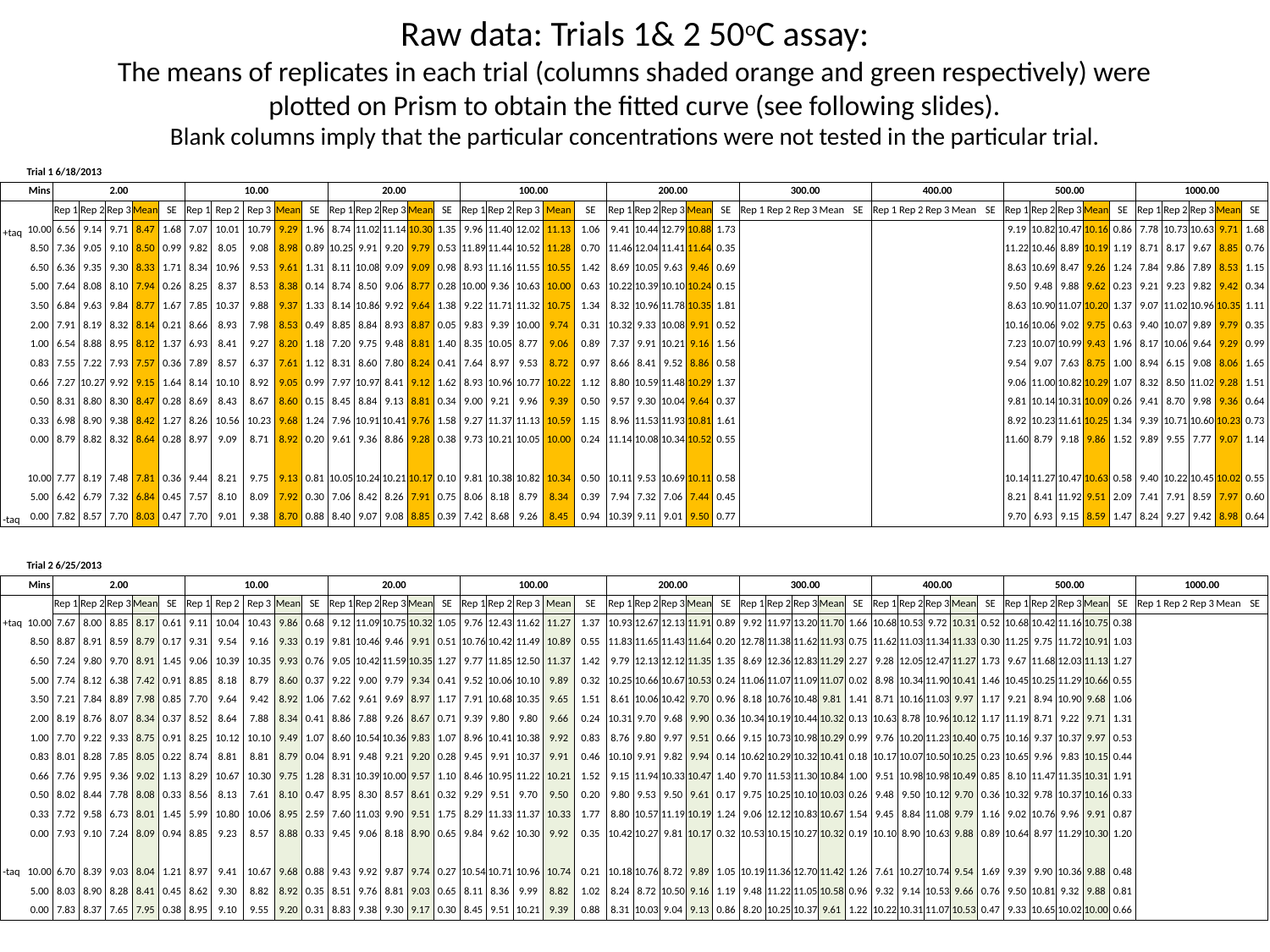

# Raw data: Trials 1& 2 50oC assay: The means of replicates in each trial (columns shaded orange and green respectively) were plotted on Prism to obtain the fitted curve (see following slides). Blank columns imply that the particular concentrations were not tested in the particular trial.
|  | Trial 1 6/18/2013 |  |  |  |  |  |  |  |  |  |  |  |  |  |  |  |  |  |  |  |  |  |  |  |  |  |  |  |  |  |  |  |  |  |  |  |  |  |  |  |  |  |  |  |  |  |
| --- | --- | --- | --- | --- | --- | --- | --- | --- | --- | --- | --- | --- | --- | --- | --- | --- | --- | --- | --- | --- | --- | --- | --- | --- | --- | --- | --- | --- | --- | --- | --- | --- | --- | --- | --- | --- | --- | --- | --- | --- | --- | --- | --- | --- | --- | --- |
|  | Mins | 2.00 |  |  |  |  | 10.00 |  |  |  |  | 20.00 |  |  |  |  | 100.00 |  |  |  |  | 200.00 |  |  |  |  | 300.00 |  |  |  |  | 400.00 |  |  |  |  | 500.00 |  |  |  |  | 1000.00 |  |  |  |  |
|  |  | Rep 1 | Rep 2 | Rep 3 | Mean | SE | Rep 1 | Rep 2 | Rep 3 | Mean | SE | Rep 1 | Rep 2 | Rep 3 | Mean | SE | Rep 1 | Rep 2 | Rep 3 | Mean | SE | Rep 1 | Rep 2 | Rep 3 | Mean | SE | Rep 1 | Rep 2 | Rep 3 | Mean | SE | Rep 1 | Rep 2 | Rep 3 | Mean | SE | Rep 1 | Rep 2 | Rep 3 | Mean | SE | Rep 1 | Rep 2 | Rep 3 | Mean | SE |
| +taq | 10.00 | 6.56 | 9.14 | 9.71 | 8.47 | 1.68 | 7.07 | 10.01 | 10.79 | 9.29 | 1.96 | 8.74 | 11.02 | 11.14 | 10.30 | 1.35 | 9.96 | 11.40 | 12.02 | 11.13 | 1.06 | 9.41 | 10.44 | 12.79 | 10.88 | 1.73 |  |  |  |  |  |  |  |  |  |  | 9.19 | 10.82 | 10.47 | 10.16 | 0.86 | 7.78 | 10.73 | 10.63 | 9.71 | 1.68 |
|  | 8.50 | 7.36 | 9.05 | 9.10 | 8.50 | 0.99 | 9.82 | 8.05 | 9.08 | 8.98 | 0.89 | 10.25 | 9.91 | 9.20 | 9.79 | 0.53 | 11.89 | 11.44 | 10.52 | 11.28 | 0.70 | 11.46 | 12.04 | 11.41 | 11.64 | 0.35 |  |  |  |  |  |  |  |  |  |  | 11.22 | 10.46 | 8.89 | 10.19 | 1.19 | 8.71 | 8.17 | 9.67 | 8.85 | 0.76 |
|  | 6.50 | 6.36 | 9.35 | 9.30 | 8.33 | 1.71 | 8.34 | 10.96 | 9.53 | 9.61 | 1.31 | 8.11 | 10.08 | 9.09 | 9.09 | 0.98 | 8.93 | 11.16 | 11.55 | 10.55 | 1.42 | 8.69 | 10.05 | 9.63 | 9.46 | 0.69 |  |  |  |  |  |  |  |  |  |  | 8.63 | 10.69 | 8.47 | 9.26 | 1.24 | 7.84 | 9.86 | 7.89 | 8.53 | 1.15 |
|  | 5.00 | 7.64 | 8.08 | 8.10 | 7.94 | 0.26 | 8.25 | 8.37 | 8.53 | 8.38 | 0.14 | 8.74 | 8.50 | 9.06 | 8.77 | 0.28 | 10.00 | 9.36 | 10.63 | 10.00 | 0.63 | 10.22 | 10.39 | 10.10 | 10.24 | 0.15 |  |  |  |  |  |  |  |  |  |  | 9.50 | 9.48 | 9.88 | 9.62 | 0.23 | 9.21 | 9.23 | 9.82 | 9.42 | 0.34 |
|  | 3.50 | 6.84 | 9.63 | 9.84 | 8.77 | 1.67 | 7.85 | 10.37 | 9.88 | 9.37 | 1.33 | 8.14 | 10.86 | 9.92 | 9.64 | 1.38 | 9.22 | 11.71 | 11.32 | 10.75 | 1.34 | 8.32 | 10.96 | 11.78 | 10.35 | 1.81 |  |  |  |  |  |  |  |  |  |  | 8.63 | 10.90 | 11.07 | 10.20 | 1.37 | 9.07 | 11.02 | 10.96 | 10.35 | 1.11 |
|  | 2.00 | 7.91 | 8.19 | 8.32 | 8.14 | 0.21 | 8.66 | 8.93 | 7.98 | 8.53 | 0.49 | 8.85 | 8.84 | 8.93 | 8.87 | 0.05 | 9.83 | 9.39 | 10.00 | 9.74 | 0.31 | 10.32 | 9.33 | 10.08 | 9.91 | 0.52 |  |  |  |  |  |  |  |  |  |  | 10.16 | 10.06 | 9.02 | 9.75 | 0.63 | 9.40 | 10.07 | 9.89 | 9.79 | 0.35 |
|  | 1.00 | 6.54 | 8.88 | 8.95 | 8.12 | 1.37 | 6.93 | 8.41 | 9.27 | 8.20 | 1.18 | 7.20 | 9.75 | 9.48 | 8.81 | 1.40 | 8.35 | 10.05 | 8.77 | 9.06 | 0.89 | 7.37 | 9.91 | 10.21 | 9.16 | 1.56 |  |  |  |  |  |  |  |  |  |  | 7.23 | 10.07 | 10.99 | 9.43 | 1.96 | 8.17 | 10.06 | 9.64 | 9.29 | 0.99 |
|  | 0.83 | 7.55 | 7.22 | 7.93 | 7.57 | 0.36 | 7.89 | 8.57 | 6.37 | 7.61 | 1.12 | 8.31 | 8.60 | 7.80 | 8.24 | 0.41 | 7.64 | 8.97 | 9.53 | 8.72 | 0.97 | 8.66 | 8.41 | 9.52 | 8.86 | 0.58 |  |  |  |  |  |  |  |  |  |  | 9.54 | 9.07 | 7.63 | 8.75 | 1.00 | 8.94 | 6.15 | 9.08 | 8.06 | 1.65 |
|  | 0.66 | 7.27 | 10.27 | 9.92 | 9.15 | 1.64 | 8.14 | 10.10 | 8.92 | 9.05 | 0.99 | 7.97 | 10.97 | 8.41 | 9.12 | 1.62 | 8.93 | 10.96 | 10.77 | 10.22 | 1.12 | 8.80 | 10.59 | 11.48 | 10.29 | 1.37 |  |  |  |  |  |  |  |  |  |  | 9.06 | 11.00 | 10.82 | 10.29 | 1.07 | 8.32 | 8.50 | 11.02 | 9.28 | 1.51 |
|  | 0.50 | 8.31 | 8.80 | 8.30 | 8.47 | 0.28 | 8.69 | 8.43 | 8.67 | 8.60 | 0.15 | 8.45 | 8.84 | 9.13 | 8.81 | 0.34 | 9.00 | 9.21 | 9.96 | 9.39 | 0.50 | 9.57 | 9.30 | 10.04 | 9.64 | 0.37 |  |  |  |  |  |  |  |  |  |  | 9.81 | 10.14 | 10.31 | 10.09 | 0.26 | 9.41 | 8.70 | 9.98 | 9.36 | 0.64 |
|  | 0.33 | 6.98 | 8.90 | 9.38 | 8.42 | 1.27 | 8.26 | 10.56 | 10.23 | 9.68 | 1.24 | 7.96 | 10.91 | 10.41 | 9.76 | 1.58 | 9.27 | 11.37 | 11.13 | 10.59 | 1.15 | 8.96 | 11.53 | 11.93 | 10.81 | 1.61 |  |  |  |  |  |  |  |  |  |  | 8.92 | 10.23 | 11.61 | 10.25 | 1.34 | 9.39 | 10.71 | 10.60 | 10.23 | 0.73 |
|  | 0.00 | 8.79 | 8.82 | 8.32 | 8.64 | 0.28 | 8.97 | 9.09 | 8.71 | 8.92 | 0.20 | 9.61 | 9.36 | 8.86 | 9.28 | 0.38 | 9.73 | 10.21 | 10.05 | 10.00 | 0.24 | 11.14 | 10.08 | 10.34 | 10.52 | 0.55 |  |  |  |  |  |  |  |  |  |  | 11.60 | 8.79 | 9.18 | 9.86 | 1.52 | 9.89 | 9.55 | 7.77 | 9.07 | 1.14 |
|  |  |  |  |  |  |  |  |  |  |  |  |  |  |  |  |  |  |  |  |  |  |  |  |  |  |  |  |  |  |  |  |  |  |  |  |  |  |  |  |  |  |  |  |  |  |  |
|  | 10.00 | 7.77 | 8.19 | 7.48 | 7.81 | 0.36 | 9.44 | 8.21 | 9.75 | 9.13 | 0.81 | 10.05 | 10.24 | 10.21 | 10.17 | 0.10 | 9.81 | 10.38 | 10.82 | 10.34 | 0.50 | 10.11 | 9.53 | 10.69 | 10.11 | 0.58 |  |  |  |  |  |  |  |  |  |  | 10.14 | 11.27 | 10.47 | 10.63 | 0.58 | 9.40 | 10.22 | 10.45 | 10.02 | 0.55 |
|  | 5.00 | 6.42 | 6.79 | 7.32 | 6.84 | 0.45 | 7.57 | 8.10 | 8.09 | 7.92 | 0.30 | 7.06 | 8.42 | 8.26 | 7.91 | 0.75 | 8.06 | 8.18 | 8.79 | 8.34 | 0.39 | 7.94 | 7.32 | 7.06 | 7.44 | 0.45 |  |  |  |  |  |  |  |  |  |  | 8.21 | 8.41 | 11.92 | 9.51 | 2.09 | 7.41 | 7.91 | 8.59 | 7.97 | 0.60 |
| -taq | 0.00 | 7.82 | 8.57 | 7.70 | 8.03 | 0.47 | 7.70 | 9.01 | 9.38 | 8.70 | 0.88 | 8.40 | 9.07 | 9.08 | 8.85 | 0.39 | 7.42 | 8.68 | 9.26 | 8.45 | 0.94 | 10.39 | 9.11 | 9.01 | 9.50 | 0.77 |  |  |  |  |  |  |  |  |  |  | 9.70 | 6.93 | 9.15 | 8.59 | 1.47 | 8.24 | 9.27 | 9.42 | 8.98 | 0.64 |
|  | Trial 2 6/25/2013 |  |  |  |  |  |  |  |  |  |  |  |  |  |  |  |  |  |  |  |  |  |  |  |  |  |  |  |  |  |  |  |  |  |  |  |  |  |  |  |  |  |  |  |  |  |
| --- | --- | --- | --- | --- | --- | --- | --- | --- | --- | --- | --- | --- | --- | --- | --- | --- | --- | --- | --- | --- | --- | --- | --- | --- | --- | --- | --- | --- | --- | --- | --- | --- | --- | --- | --- | --- | --- | --- | --- | --- | --- | --- | --- | --- | --- | --- |
|  | Mins | 2.00 |  |  |  |  | 10.00 |  |  |  |  | 20.00 |  |  |  |  | 100.00 |  |  |  |  | 200.00 |  |  |  |  | 300.00 |  |  |  |  | 400.00 |  |  |  |  | 500.00 |  |  |  |  | 1000.00 |  |  |  |  |
|  |  | Rep 1 | Rep 2 | Rep 3 | Mean | SE | Rep 1 | Rep 2 | Rep 3 | Mean | SE | Rep 1 | Rep 2 | Rep 3 | Mean | SE | Rep 1 | Rep 2 | Rep 3 | Mean | SE | Rep 1 | Rep 2 | Rep 3 | Mean | SE | Rep 1 | Rep 2 | Rep 3 | Mean | SE | Rep 1 | Rep 2 | Rep 3 | Mean | SE | Rep 1 | Rep 2 | Rep 3 | Mean | SE | Rep 1 | Rep 2 | Rep 3 | Mean | SE |
| +taq | 10.00 | 7.67 | 8.00 | 8.85 | 8.17 | 0.61 | 9.11 | 10.04 | 10.43 | 9.86 | 0.68 | 9.12 | 11.09 | 10.75 | 10.32 | 1.05 | 9.76 | 12.43 | 11.62 | 11.27 | 1.37 | 10.93 | 12.67 | 12.13 | 11.91 | 0.89 | 9.92 | 11.97 | 13.20 | 11.70 | 1.66 | 10.68 | 10.53 | 9.72 | 10.31 | 0.52 | 10.68 | 10.42 | 11.16 | 10.75 | 0.38 |  |  |  |  |  |
|  | 8.50 | 8.87 | 8.91 | 8.59 | 8.79 | 0.17 | 9.31 | 9.54 | 9.16 | 9.33 | 0.19 | 9.81 | 10.46 | 9.46 | 9.91 | 0.51 | 10.76 | 10.42 | 11.49 | 10.89 | 0.55 | 11.83 | 11.65 | 11.43 | 11.64 | 0.20 | 12.78 | 11.38 | 11.62 | 11.93 | 0.75 | 11.62 | 11.03 | 11.34 | 11.33 | 0.30 | 11.25 | 9.75 | 11.72 | 10.91 | 1.03 |  |  |  |  |  |
|  | 6.50 | 7.24 | 9.80 | 9.70 | 8.91 | 1.45 | 9.06 | 10.39 | 10.35 | 9.93 | 0.76 | 9.05 | 10.42 | 11.59 | 10.35 | 1.27 | 9.77 | 11.85 | 12.50 | 11.37 | 1.42 | 9.79 | 12.13 | 12.12 | 11.35 | 1.35 | 8.69 | 12.36 | 12.83 | 11.29 | 2.27 | 9.28 | 12.05 | 12.47 | 11.27 | 1.73 | 9.67 | 11.68 | 12.03 | 11.13 | 1.27 |  |  |  |  |  |
|  | 5.00 | 7.74 | 8.12 | 6.38 | 7.42 | 0.91 | 8.85 | 8.18 | 8.79 | 8.60 | 0.37 | 9.22 | 9.00 | 9.79 | 9.34 | 0.41 | 9.52 | 10.06 | 10.10 | 9.89 | 0.32 | 10.25 | 10.66 | 10.67 | 10.53 | 0.24 | 11.06 | 11.07 | 11.09 | 11.07 | 0.02 | 8.98 | 10.34 | 11.90 | 10.41 | 1.46 | 10.45 | 10.25 | 11.29 | 10.66 | 0.55 |  |  |  |  |  |
|  | 3.50 | 7.21 | 7.84 | 8.89 | 7.98 | 0.85 | 7.70 | 9.64 | 9.42 | 8.92 | 1.06 | 7.62 | 9.61 | 9.69 | 8.97 | 1.17 | 7.91 | 10.68 | 10.35 | 9.65 | 1.51 | 8.61 | 10.06 | 10.42 | 9.70 | 0.96 | 8.18 | 10.76 | 10.48 | 9.81 | 1.41 | 8.71 | 10.16 | 11.03 | 9.97 | 1.17 | 9.21 | 8.94 | 10.90 | 9.68 | 1.06 |  |  |  |  |  |
|  | 2.00 | 8.19 | 8.76 | 8.07 | 8.34 | 0.37 | 8.52 | 8.64 | 7.88 | 8.34 | 0.41 | 8.86 | 7.88 | 9.26 | 8.67 | 0.71 | 9.39 | 9.80 | 9.80 | 9.66 | 0.24 | 10.31 | 9.70 | 9.68 | 9.90 | 0.36 | 10.34 | 10.19 | 10.44 | 10.32 | 0.13 | 10.63 | 8.78 | 10.96 | 10.12 | 1.17 | 11.19 | 8.71 | 9.22 | 9.71 | 1.31 |  |  |  |  |  |
|  | 1.00 | 7.70 | 9.22 | 9.33 | 8.75 | 0.91 | 8.25 | 10.12 | 10.10 | 9.49 | 1.07 | 8.60 | 10.54 | 10.36 | 9.83 | 1.07 | 8.96 | 10.41 | 10.38 | 9.92 | 0.83 | 8.76 | 9.80 | 9.97 | 9.51 | 0.66 | 9.15 | 10.73 | 10.98 | 10.29 | 0.99 | 9.76 | 10.20 | 11.23 | 10.40 | 0.75 | 10.16 | 9.37 | 10.37 | 9.97 | 0.53 |  |  |  |  |  |
|  | 0.83 | 8.01 | 8.28 | 7.85 | 8.05 | 0.22 | 8.74 | 8.81 | 8.81 | 8.79 | 0.04 | 8.91 | 9.48 | 9.21 | 9.20 | 0.28 | 9.45 | 9.91 | 10.37 | 9.91 | 0.46 | 10.10 | 9.91 | 9.82 | 9.94 | 0.14 | 10.62 | 10.29 | 10.32 | 10.41 | 0.18 | 10.17 | 10.07 | 10.50 | 10.25 | 0.23 | 10.65 | 9.96 | 9.83 | 10.15 | 0.44 |  |  |  |  |  |
|  | 0.66 | 7.76 | 9.95 | 9.36 | 9.02 | 1.13 | 8.29 | 10.67 | 10.30 | 9.75 | 1.28 | 8.31 | 10.39 | 10.00 | 9.57 | 1.10 | 8.46 | 10.95 | 11.22 | 10.21 | 1.52 | 9.15 | 11.94 | 10.33 | 10.47 | 1.40 | 9.70 | 11.53 | 11.30 | 10.84 | 1.00 | 9.51 | 10.98 | 10.98 | 10.49 | 0.85 | 8.10 | 11.47 | 11.35 | 10.31 | 1.91 |  |  |  |  |  |
|  | 0.50 | 8.02 | 8.44 | 7.78 | 8.08 | 0.33 | 8.56 | 8.13 | 7.61 | 8.10 | 0.47 | 8.95 | 8.30 | 8.57 | 8.61 | 0.32 | 9.29 | 9.51 | 9.70 | 9.50 | 0.20 | 9.80 | 9.53 | 9.50 | 9.61 | 0.17 | 9.75 | 10.25 | 10.10 | 10.03 | 0.26 | 9.48 | 9.50 | 10.12 | 9.70 | 0.36 | 10.32 | 9.78 | 10.37 | 10.16 | 0.33 |  |  |  |  |  |
|  | 0.33 | 7.72 | 9.58 | 6.73 | 8.01 | 1.45 | 5.99 | 10.80 | 10.06 | 8.95 | 2.59 | 7.60 | 11.03 | 9.90 | 9.51 | 1.75 | 8.29 | 11.33 | 11.37 | 10.33 | 1.77 | 8.80 | 10.57 | 11.19 | 10.19 | 1.24 | 9.06 | 12.12 | 10.83 | 10.67 | 1.54 | 9.45 | 8.84 | 11.08 | 9.79 | 1.16 | 9.02 | 10.76 | 9.96 | 9.91 | 0.87 |  |  |  |  |  |
|  | 0.00 | 7.93 | 9.10 | 7.24 | 8.09 | 0.94 | 8.85 | 9.23 | 8.57 | 8.88 | 0.33 | 9.45 | 9.06 | 8.18 | 8.90 | 0.65 | 9.84 | 9.62 | 10.30 | 9.92 | 0.35 | 10.42 | 10.27 | 9.81 | 10.17 | 0.32 | 10.53 | 10.15 | 10.27 | 10.32 | 0.19 | 10.10 | 8.90 | 10.63 | 9.88 | 0.89 | 10.64 | 8.97 | 11.29 | 10.30 | 1.20 |  |  |  |  |  |
|  |  |  |  |  |  |  |  |  |  |  |  |  |  |  |  |  |  |  |  |  |  |  |  |  |  |  |  |  |  |  |  |  |  |  |  |  |  |  |  |  |  |  |  |  |  |  |
| -taq | 10.00 | 6.70 | 8.39 | 9.03 | 8.04 | 1.21 | 8.97 | 9.41 | 10.67 | 9.68 | 0.88 | 9.43 | 9.92 | 9.87 | 9.74 | 0.27 | 10.54 | 10.71 | 10.96 | 10.74 | 0.21 | 10.18 | 10.76 | 8.72 | 9.89 | 1.05 | 10.19 | 11.36 | 12.70 | 11.42 | 1.26 | 7.61 | 10.27 | 10.74 | 9.54 | 1.69 | 9.39 | 9.90 | 10.36 | 9.88 | 0.48 |  |  |  |  |  |
|  | 5.00 | 8.03 | 8.90 | 8.28 | 8.41 | 0.45 | 8.62 | 9.30 | 8.82 | 8.92 | 0.35 | 8.51 | 9.76 | 8.81 | 9.03 | 0.65 | 8.11 | 8.36 | 9.99 | 8.82 | 1.02 | 8.24 | 8.72 | 10.50 | 9.16 | 1.19 | 9.48 | 11.22 | 11.05 | 10.58 | 0.96 | 9.32 | 9.14 | 10.53 | 9.66 | 0.76 | 9.50 | 10.81 | 9.32 | 9.88 | 0.81 |  |  |  |  |  |
|  | 0.00 | 7.83 | 8.37 | 7.65 | 7.95 | 0.38 | 8.95 | 9.10 | 9.55 | 9.20 | 0.31 | 8.83 | 9.38 | 9.30 | 9.17 | 0.30 | 8.45 | 9.51 | 10.21 | 9.39 | 0.88 | 8.31 | 10.03 | 9.04 | 9.13 | 0.86 | 8.20 | 10.25 | 10.37 | 9.61 | 1.22 | 10.22 | 10.31 | 11.07 | 10.53 | 0.47 | 9.33 | 10.65 | 10.02 | 10.00 | 0.66 |  |  |  |  |  |